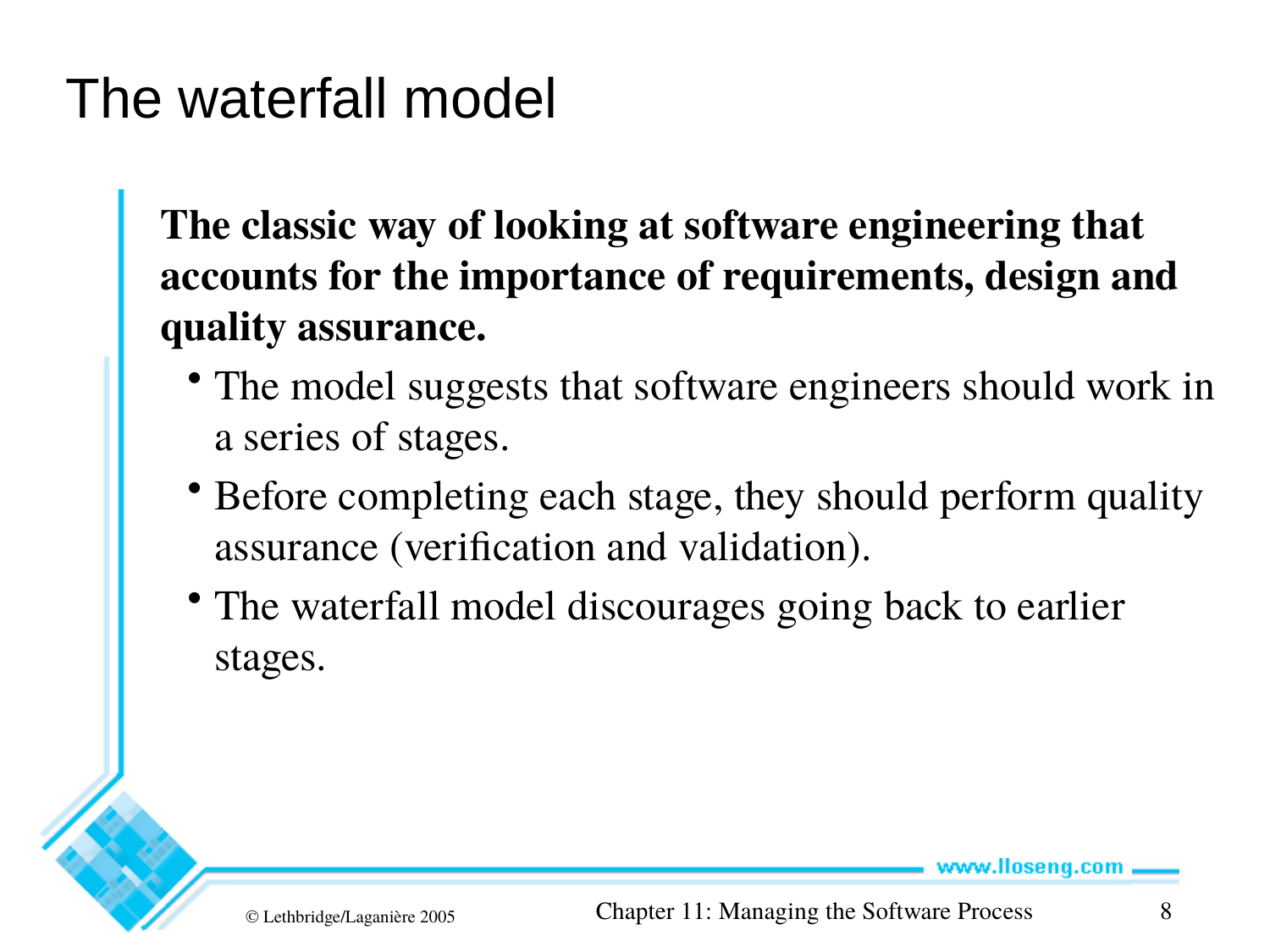

# The waterfall model
The classic way of looking at software engineering that accounts for the importance of requirements, design and quality assurance.
The model suggests that software engineers should work in a series of stages.
Before completing each stage, they should perform quality assurance (verification and validation).
The waterfall model discourages going back to earlier stages.
Chapter 11: Managing the Software Process
8
© Lethbridge/Laganière 2005